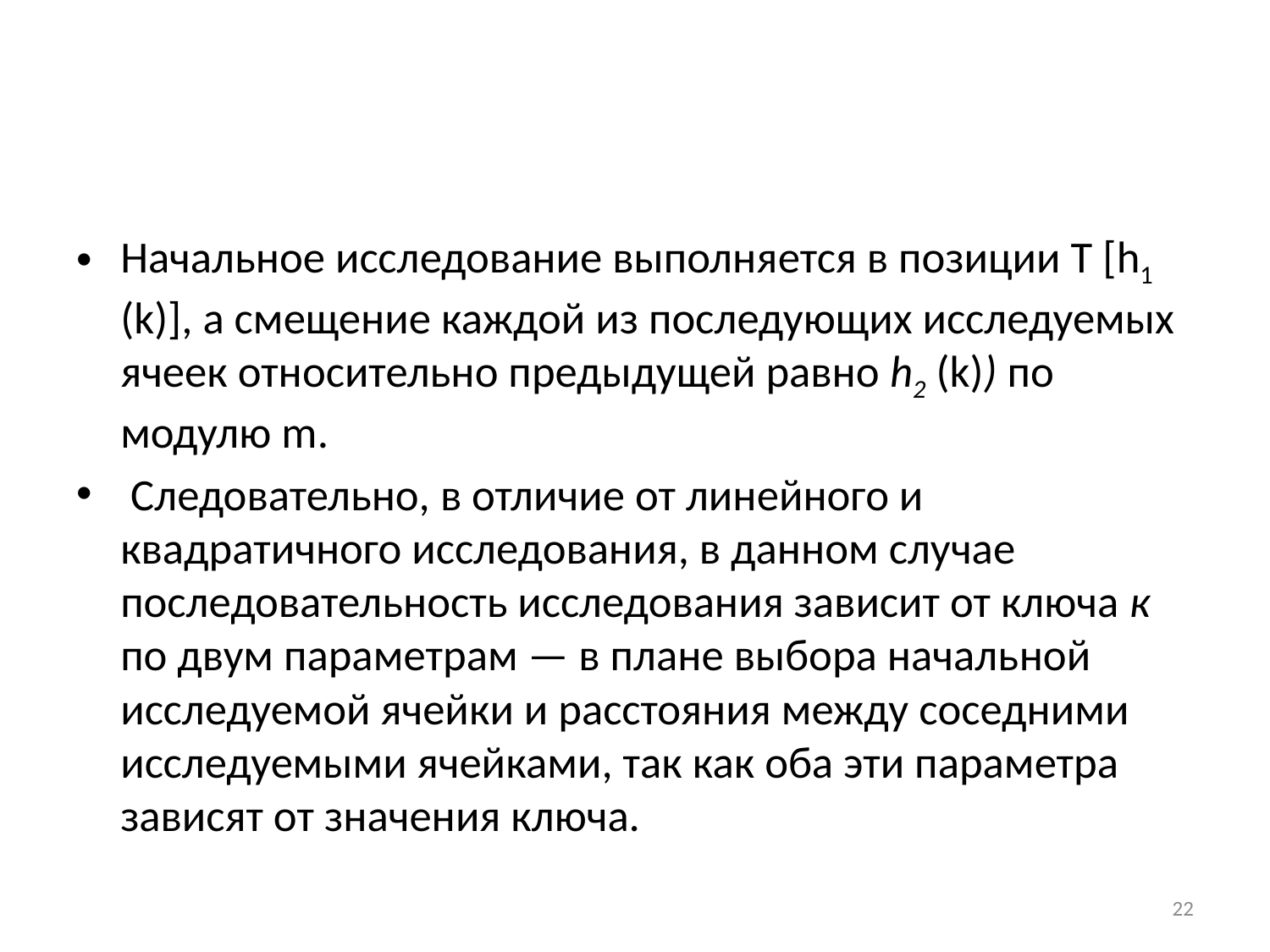

#
Начальное исследование выполня­ется в позиции Т [h1 (k)], а смещение каждой из последующих исследуемых ячеек относительно предыдущей равно h2 (k)) по модулю m.
 Следовательно, в отличие от линейного и квадратичного исследования, в данном случае последовательность исследования зависит от ключа к по двум параметрам — в плане выбора началь­ной исследуемой ячейки и расстояния между соседними исследуемыми ячейками, так как оба эти параметра зависят от значения ключа.

22